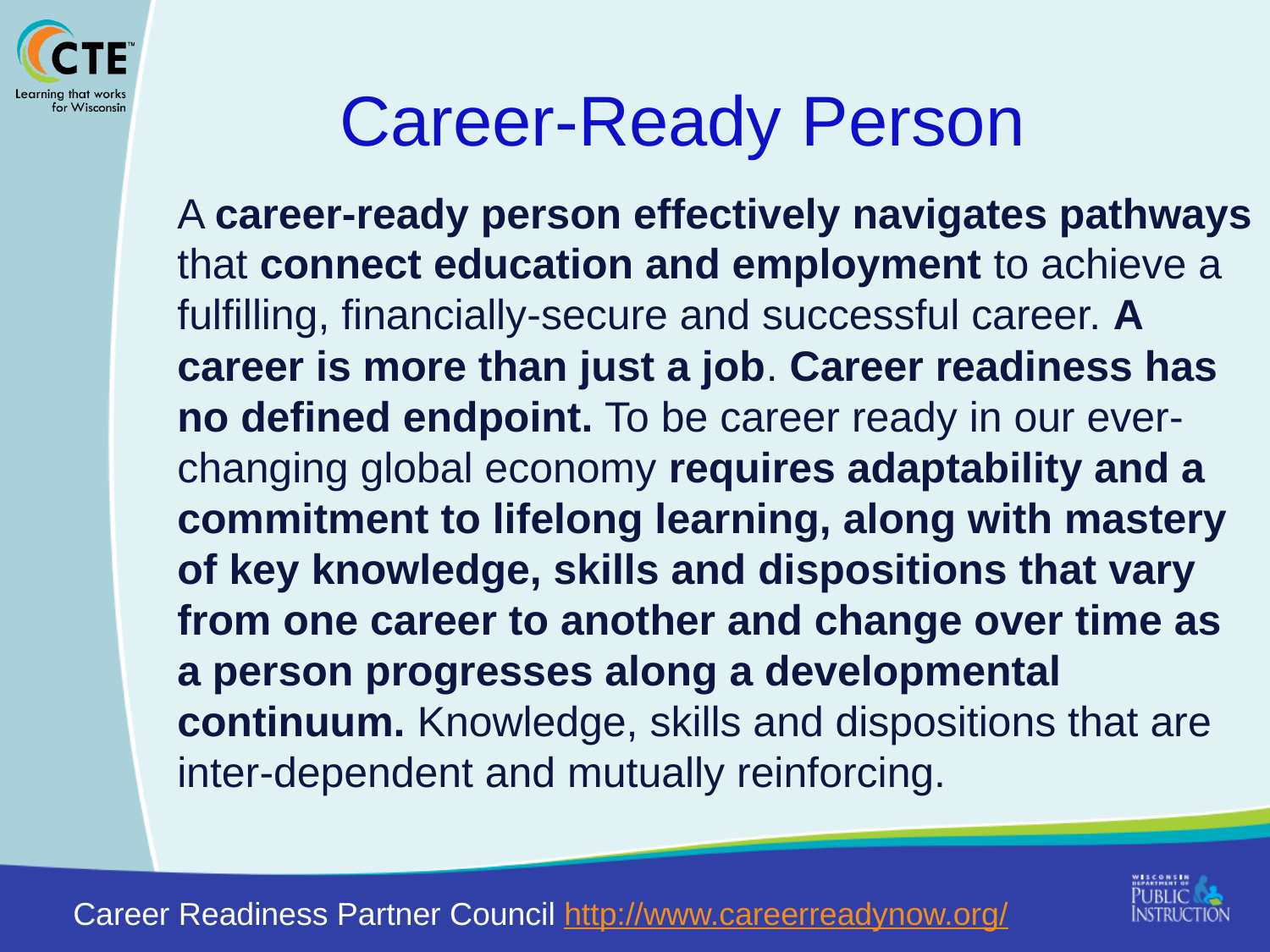

# Career-Ready Person
A career-ready person effectively navigates pathways that connect education and employment to achieve a fulfilling, financially-secure and successful career. A career is more than just a job. Career readiness has no defined endpoint. To be career ready in our ever-changing global economy requires adaptability and a commitment to lifelong learning, along with mastery of key knowledge, skills and dispositions that vary from one career to another and change over time as a person progresses along a developmental continuum. Knowledge, skills and dispositions that are inter-dependent and mutually reinforcing.

Career Readiness Partner Council http://www.careerreadynow.org/